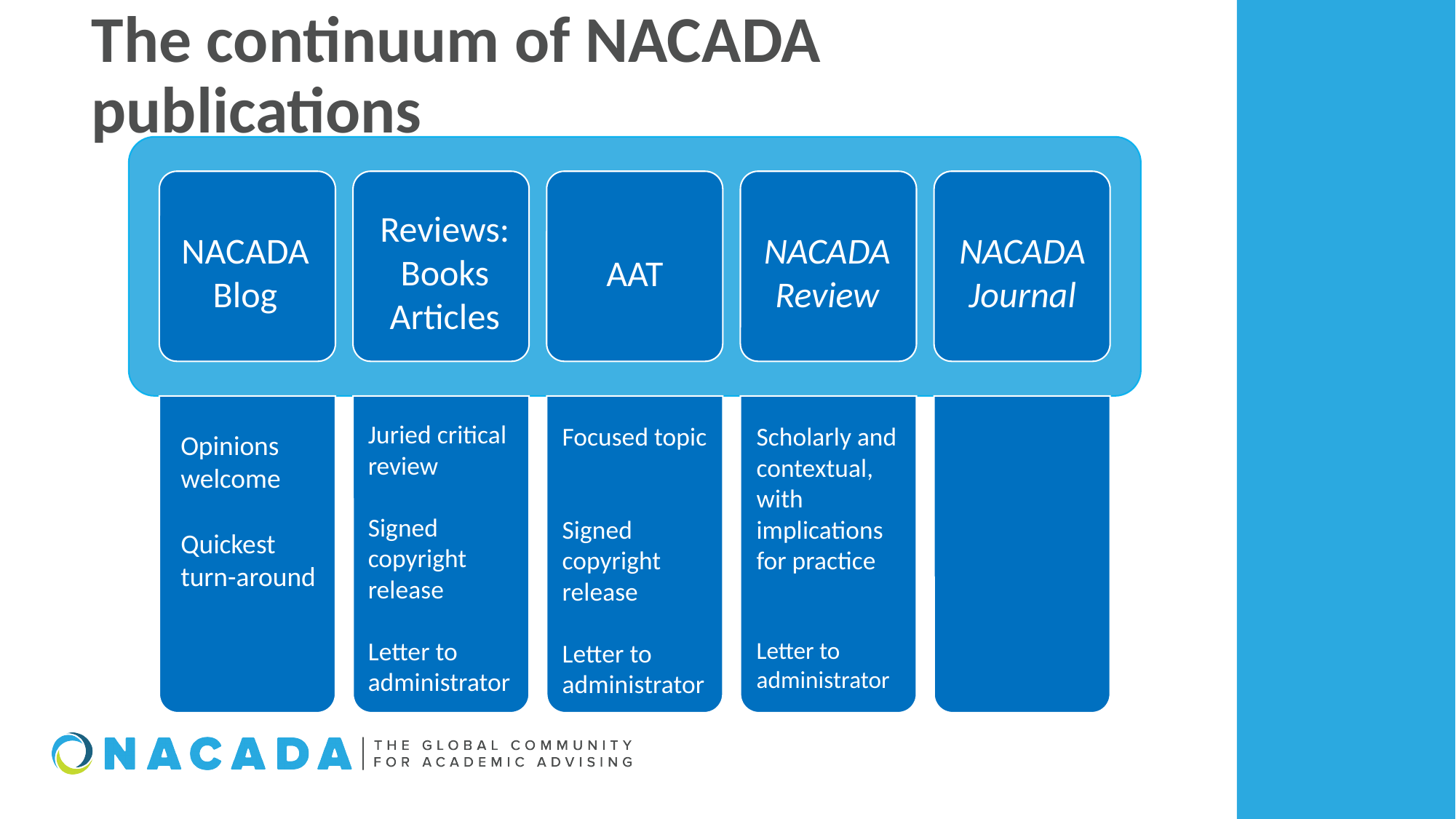

# The continuum of NACADA publications

Reviews:
Books
Articles
NACADA Review
NACADA Blog
NACADA Journal
AAT
Juried critical review

Signed copyright release

Letter to administrator
Focused topic

Signed copyright release

Letter to administrator
Scholarly and contextual, with implications for practice

Letter to administrator
Opinions welcome

Quickest turn-around